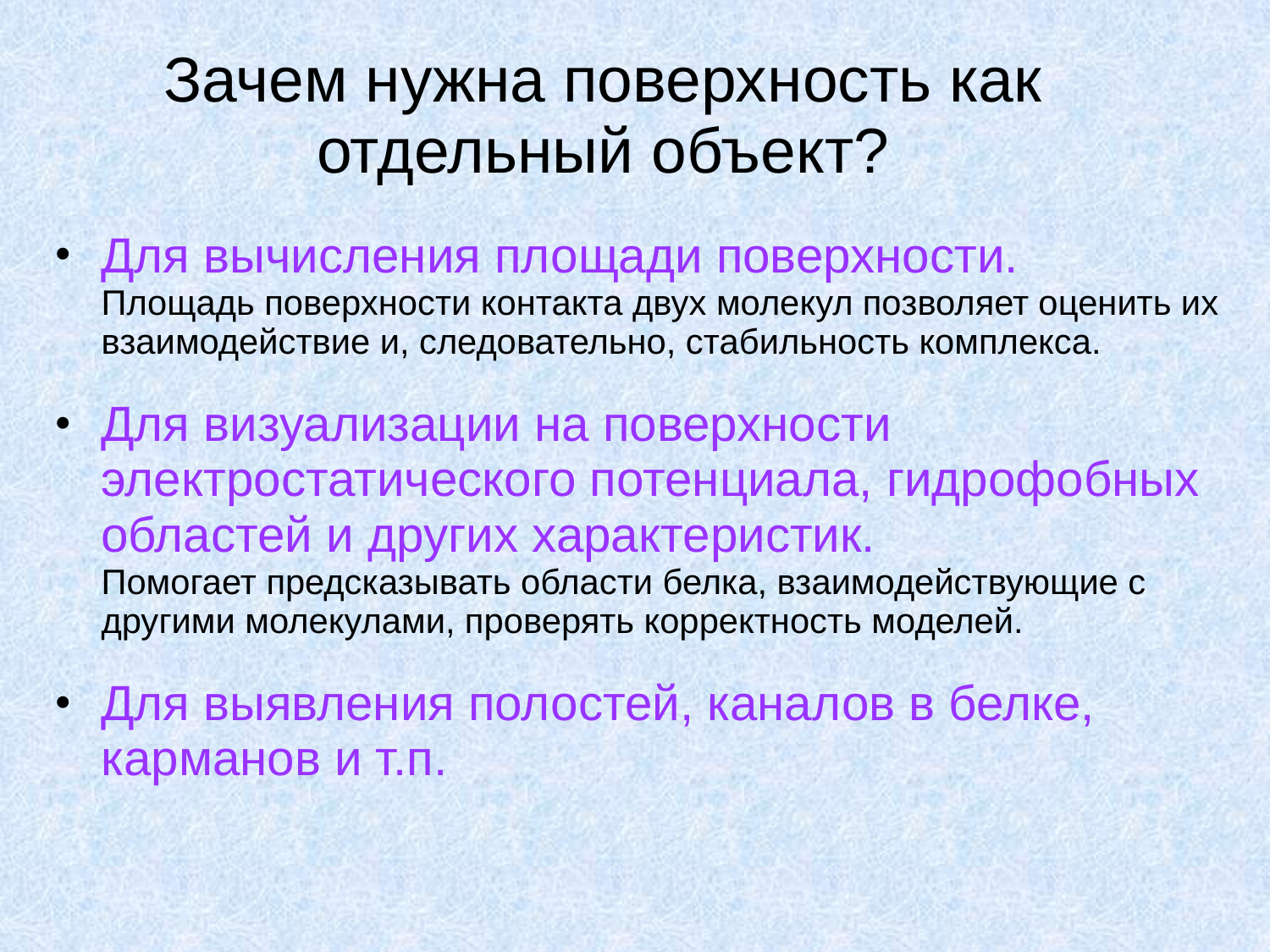

Зачем нужна поверхность как отдельный объект?
Для вычисления площади поверхности.
Площадь поверхности контакта двух молекул позволяет оценить их взаимодействие и, следовательно, стабильность комплекса.
Для визуализации на поверхности электростатического потенциала, гидрофобных областей и других характеристик.
Помогает предсказывать области белка, взаимодействующие с другими молекулами, проверять корректность моделей.
Для выявления полостей, каналов в белке, карманов и т.п.